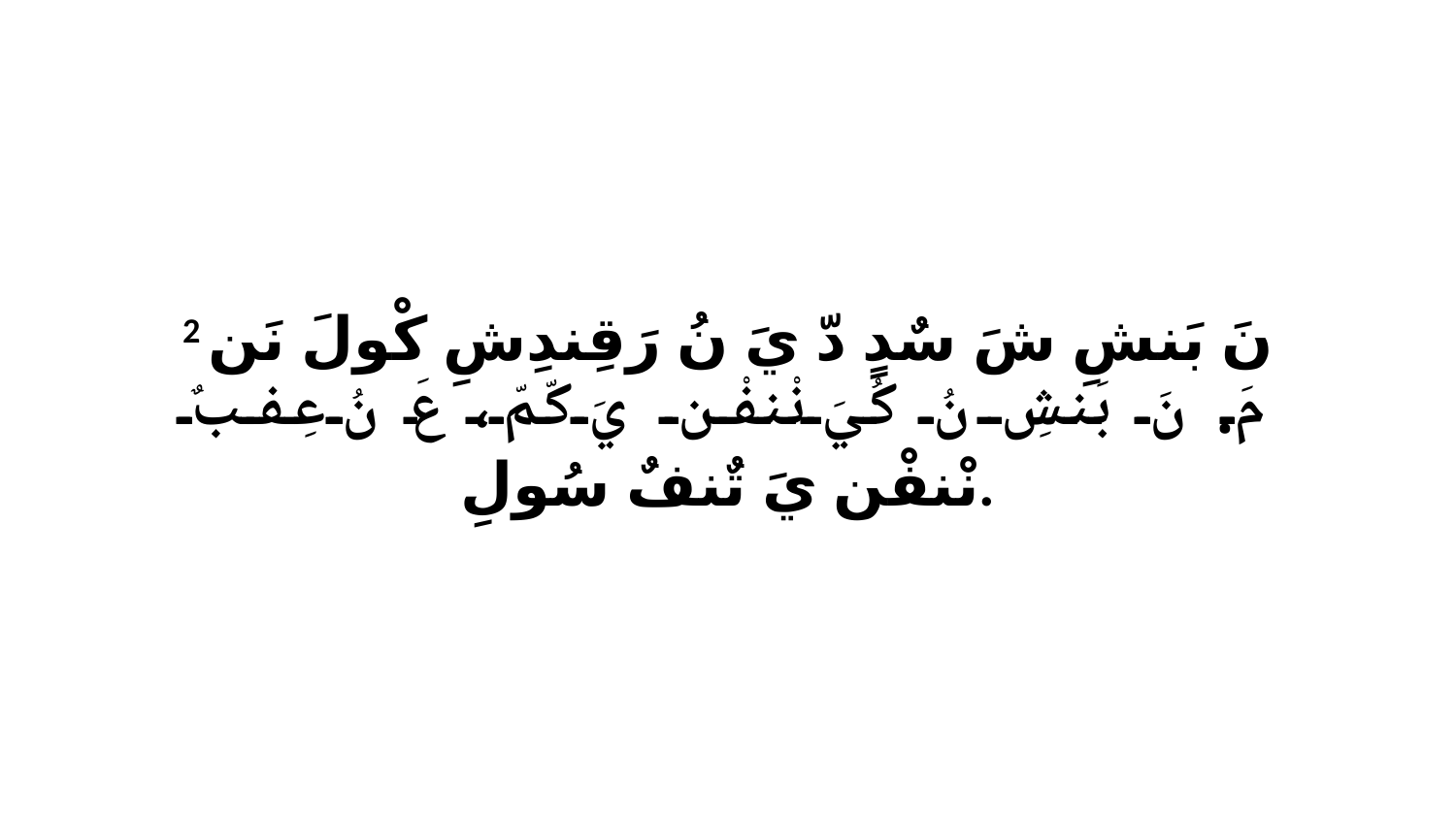

2 نَ بَنشِ شَ سٌدٍ دّ يَ نُ رَقِندِشِ كْولَ نَن مَ. نَ بَنشِ نُ كُيَ نْنفْن يَ كّمّ، عَ نُ عِفبٌ نْنفْن يَ تٌنفٌ سُولِ.